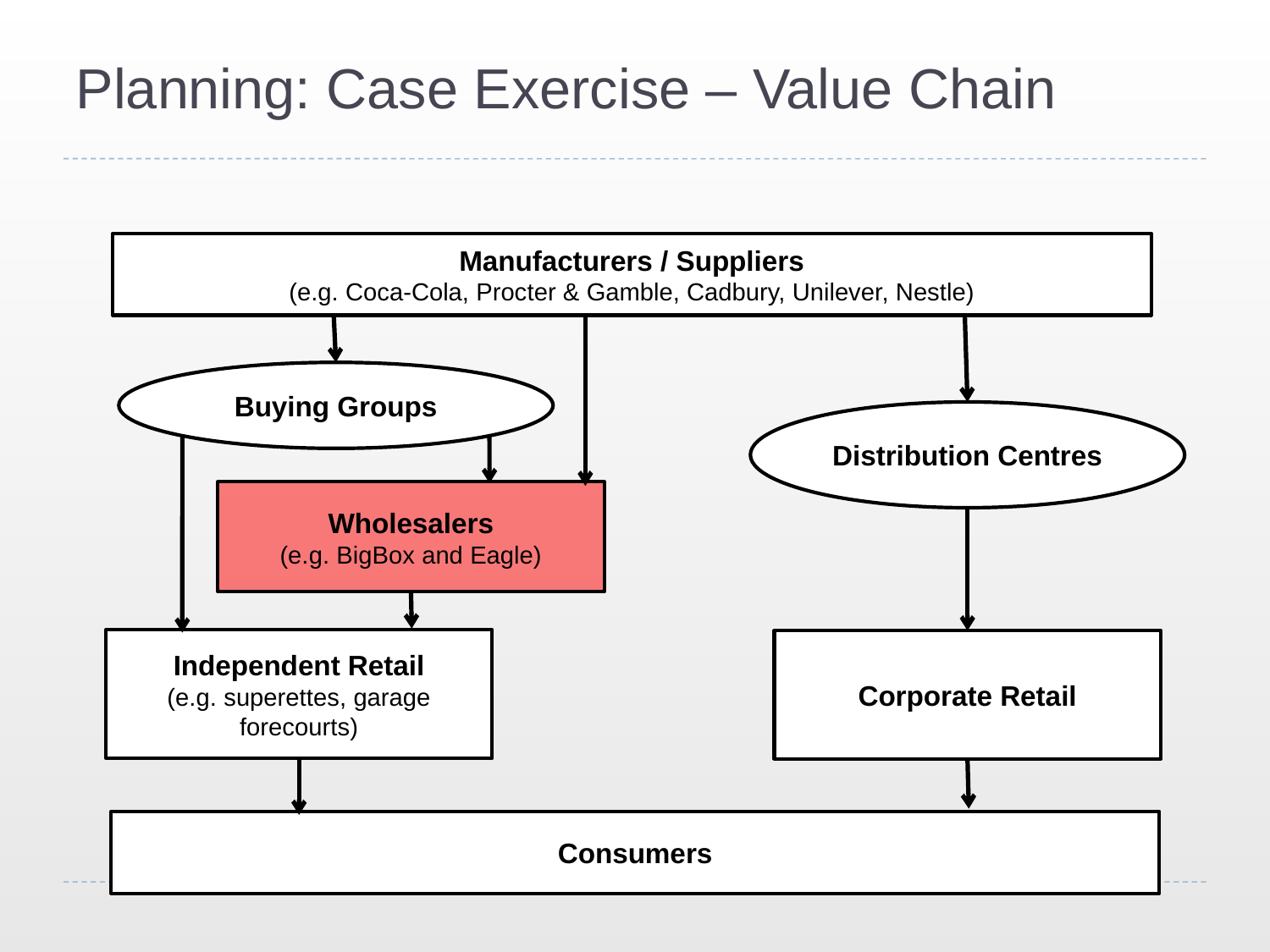

# Planning: Case Exercise – Value Chain

Manufacturers / Suppliers
(e.g. Coca-Cola, Procter & Gamble, Cadbury, Unilever, Nestle)
Buying Groups
Distribution Centres
Wholesalers
(e.g. BigBox and Eagle)
Independent Retail
(e.g. superettes, garage forecourts)
Corporate Retail
Consumers